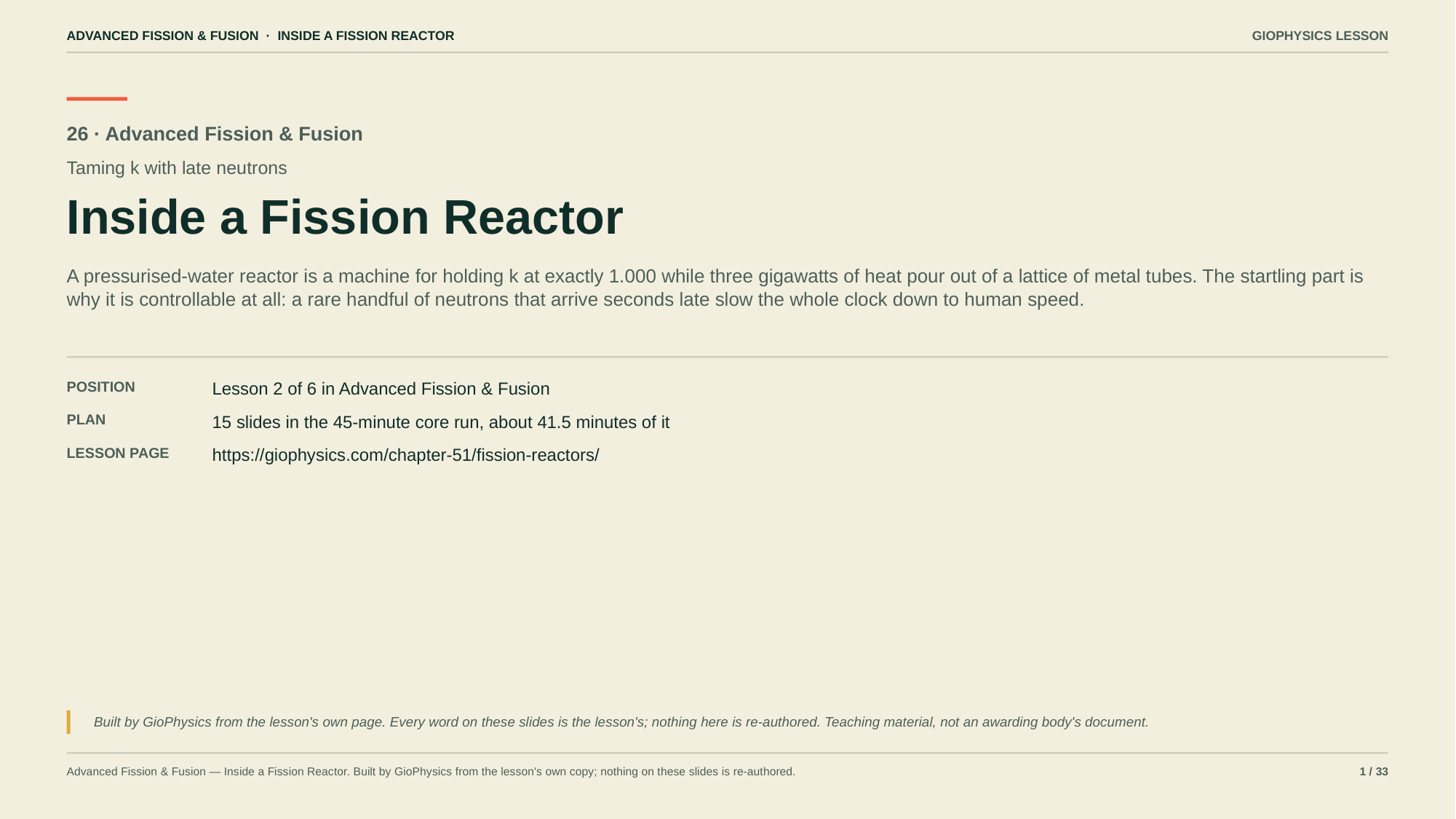

ADVANCED FISSION & FUSION  ·  INSIDE A FISSION REACTOR
GIOPHYSICS LESSON

26 · Advanced Fission & Fusion
Taming k with late neutrons
Inside a Fission Reactor
A pressurised-water reactor is a machine for holding k at exactly 1.000 while three gigawatts of heat pour out of a lattice of metal tubes. The startling part is why it is controllable at all: a rare handful of neutrons that arrive seconds late slow the whole clock down to human speed.

POSITION
Lesson 2 of 6 in Advanced Fission & Fusion
PLAN
15 slides in the 45-minute core run, about 41.5 minutes of it
LESSON PAGE
https://giophysics.com/chapter-51/fission-reactors/

Built by GioPhysics from the lesson's own page. Every word on these slides is the lesson's; nothing here is re-authored. Teaching material, not an awarding body's document.

Advanced Fission & Fusion — Inside a Fission Reactor. Built by GioPhysics from the lesson's own copy; nothing on these slides is re-authored.
1 / 33